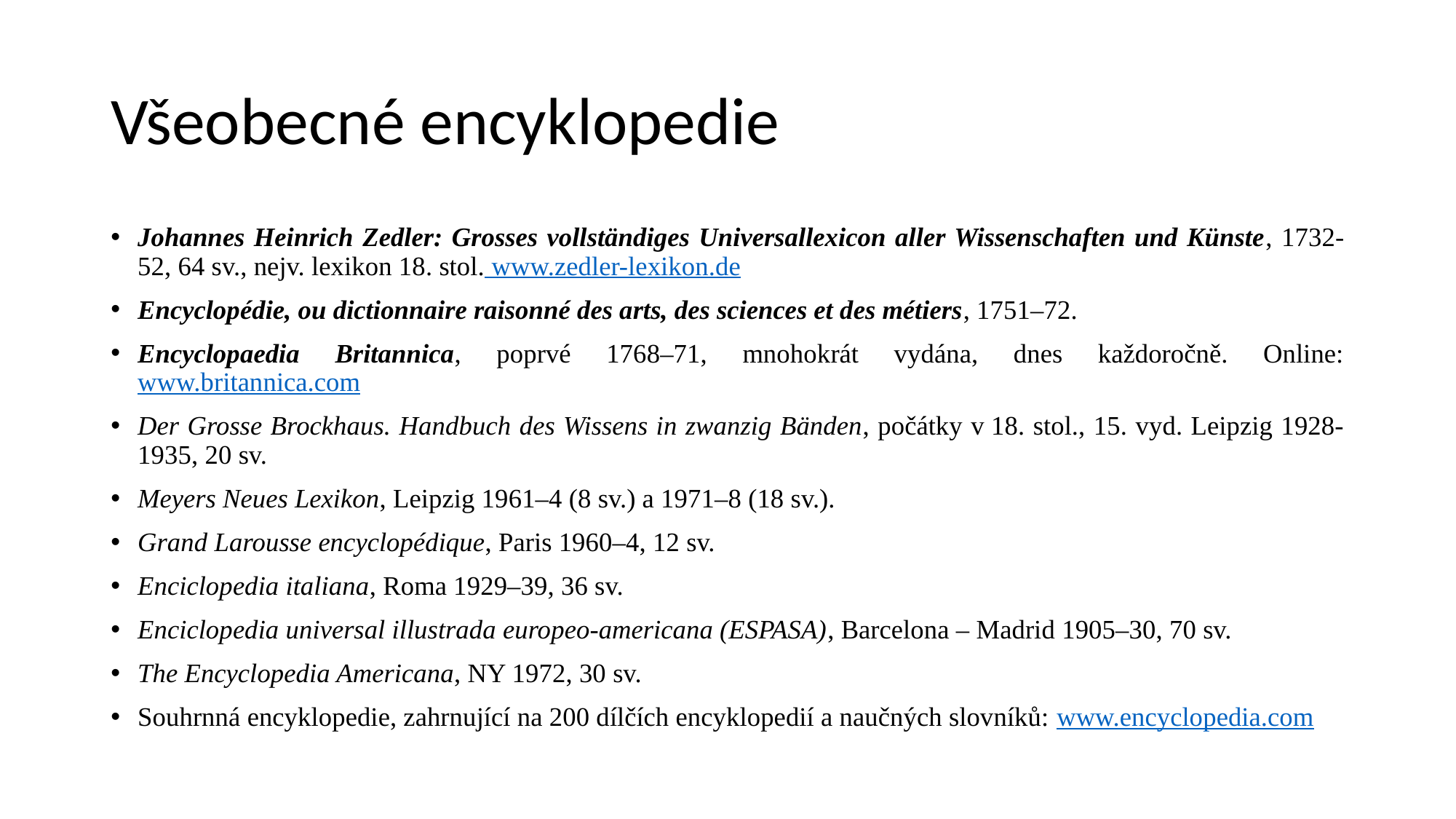

# Všeobecné encyklopedie
Johannes Heinrich Zedler: Grosses vollständiges Universallexicon aller Wissenschaften und Künste, 1732-52, 64 sv., nejv. lexikon 18. stol. www.zedler-lexikon.de
Encyclopédie, ou dictionnaire raisonné des arts, des sciences et des métiers, 1751–72.
Encyclopaedia Britannica, poprvé 1768–71, mnohokrát vydána, dnes každoročně. Online: www.britannica.com
Der Grosse Brockhaus. Handbuch des Wissens in zwanzig Bänden, počátky v 18. stol., 15. vyd. Leipzig 1928-1935, 20 sv.
Meyers Neues Lexikon, Leipzig 1961–4 (8 sv.) a 1971–8 (18 sv.).
Grand Larousse encyclopédique, Paris 1960–4, 12 sv.
Enciclopedia italiana, Roma 1929–39, 36 sv.
Enciclopedia universal illustrada europeo-americana (ESPASA), Barcelona – Madrid 1905–30, 70 sv.
The Encyclopedia Americana, NY 1972, 30 sv.
Souhrnná encyklopedie, zahrnující na 200 dílčích encyklopedií a naučných slovníků: www.encyclopedia.com